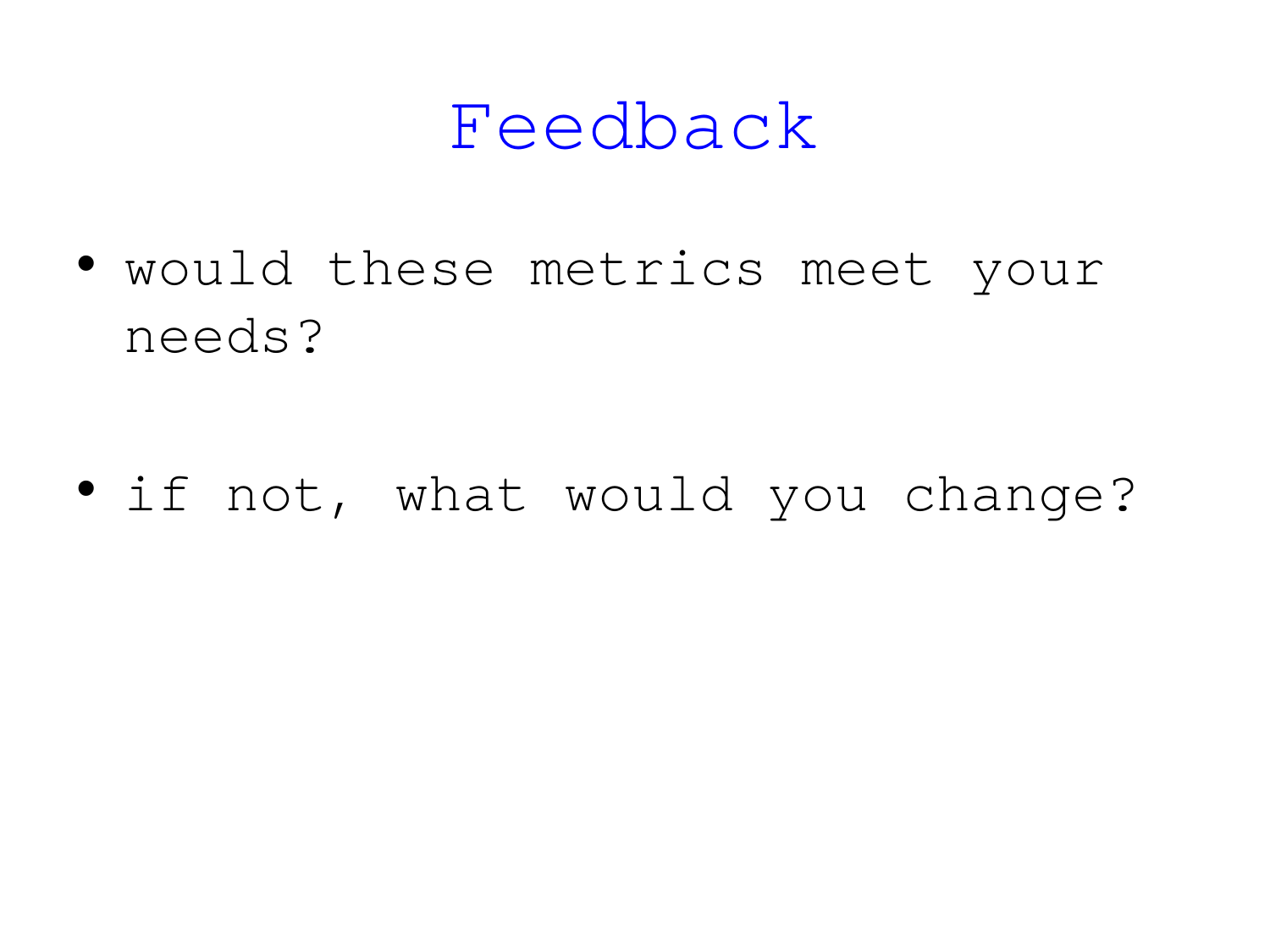

# Feedback
would these metrics meet your needs?

if not, what would you change?